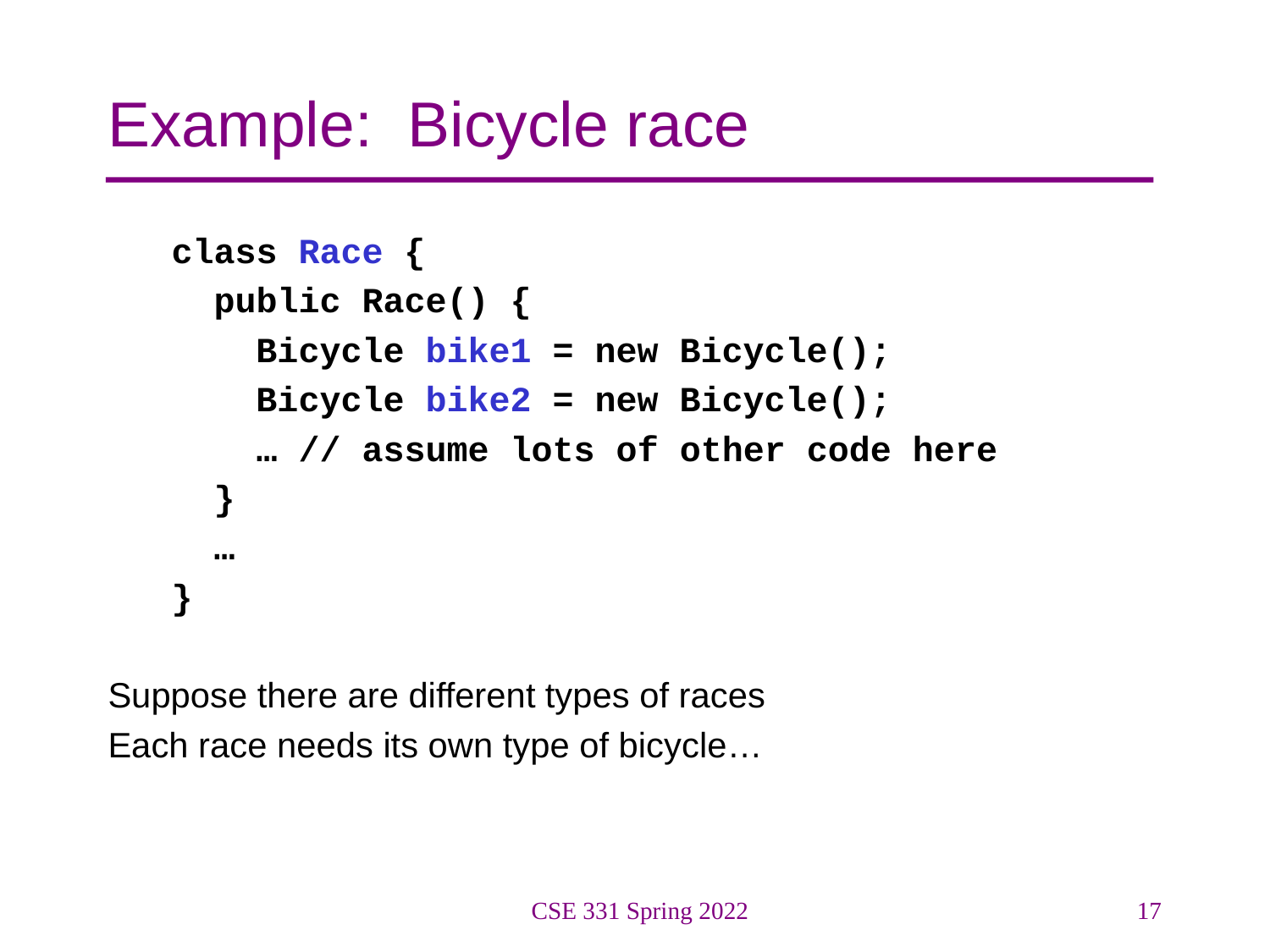

# Example:  Bicycle race
class Race {
  public Race() {
    Bicycle bike1 = new Bicycle();
    Bicycle bike2 = new Bicycle();
    … // assume lots of other code here
  }
  …
}

Suppose there are different types of races
Each race needs its own type of bicycle…
CSE 331 Spring 2022

17